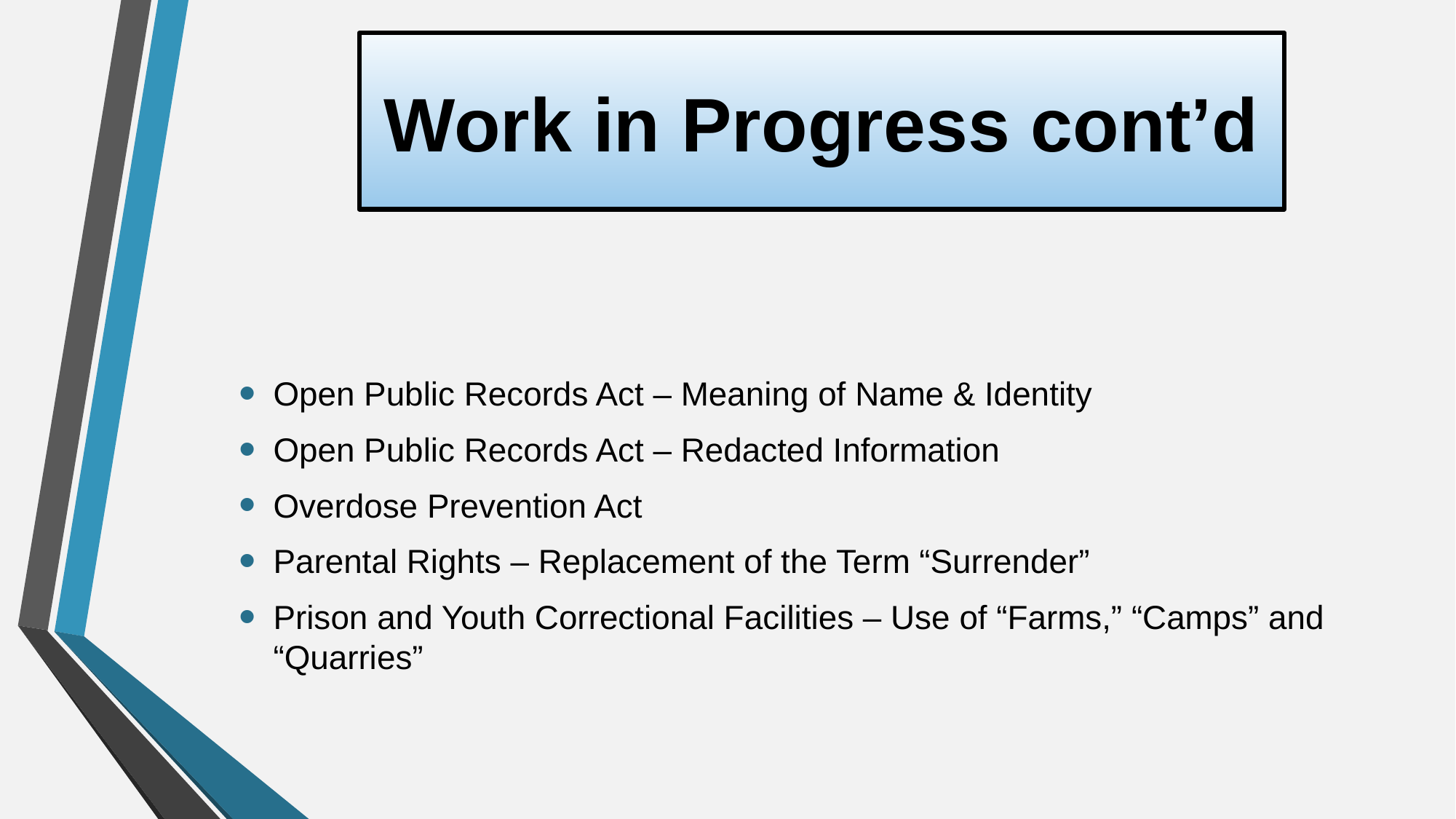

# Work in Progress cont’d

Open Public Records Act – Meaning of Name & Identity
Open Public Records Act – Redacted Information
Overdose Prevention Act
Parental Rights – Replacement of the Term “Surrender”
Prison and Youth Correctional Facilities – Use of “Farms,” “Camps” and “Quarries”